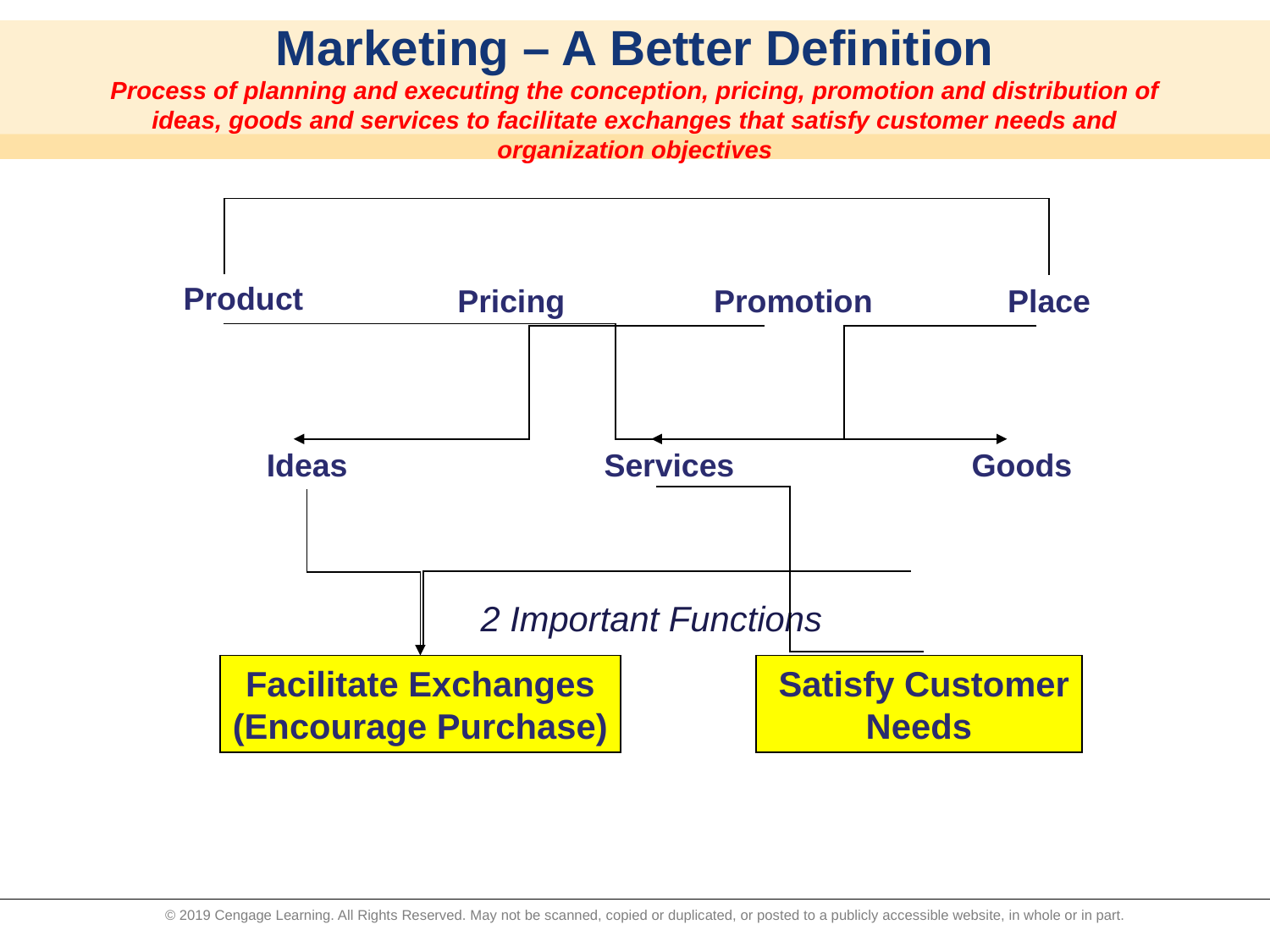

# Marketing – A Better Definition Process of planning and executing the conception, pricing, promotion and distribution of ideas, goods and services to facilitate exchanges that satisfy customer needs and organization objectives
Product
Pricing
Promotion
Place
Ideas
Services
Goods
2 Important Functions
Facilitate Exchanges
(Encourage Purchase)
 Satisfy Customer
Needs